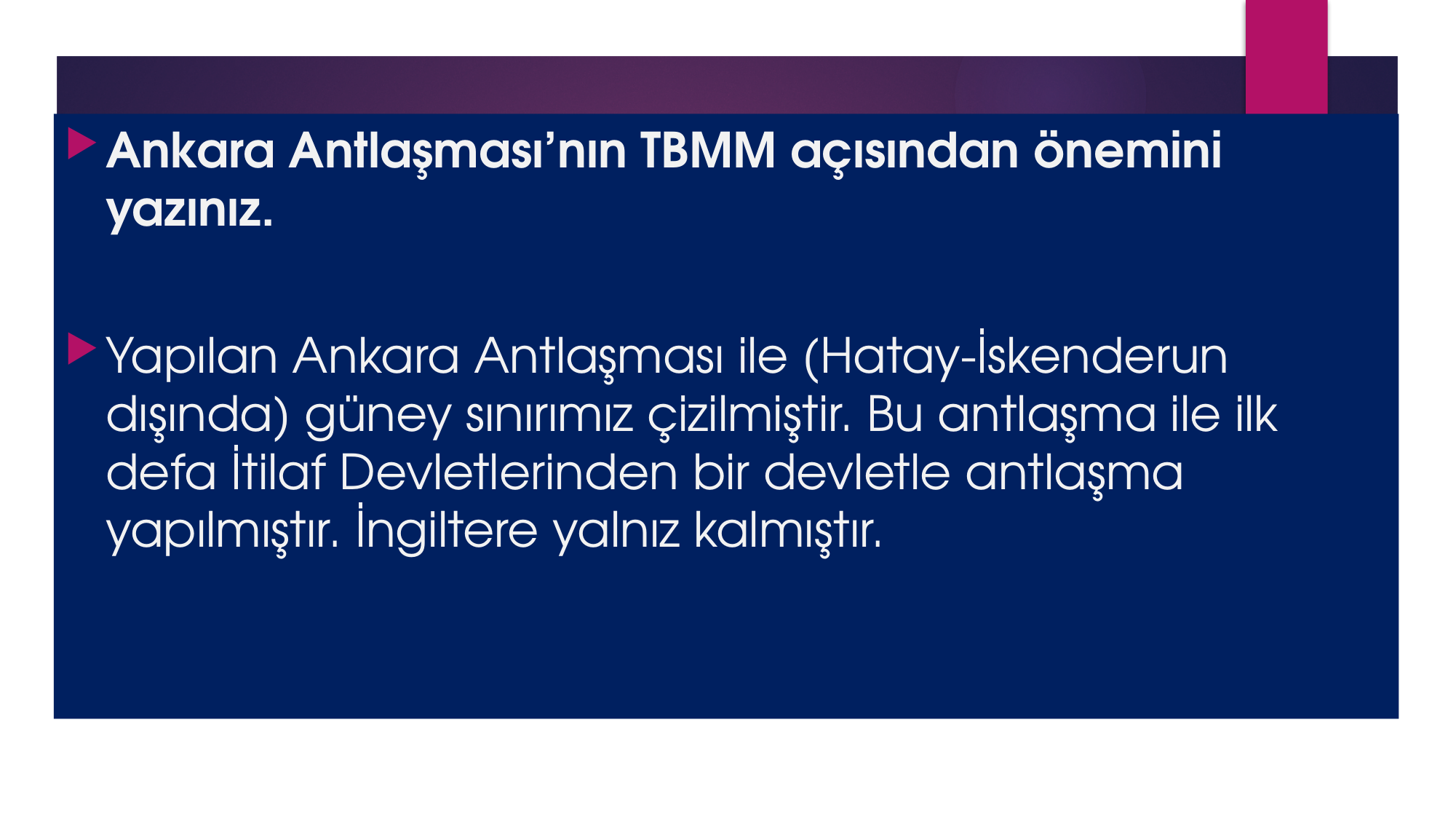

Ankara Antlaşması’nın TBMM açısından önemini yazınız.

Yapılan Ankara Antlaşması ile (Hatay-İskenderun dışında) güney sınırımız çizilmiştir. Bu antlaşma ile ilk defa İtilaf Devletlerinden bir devletle antlaşma yapılmıştır. İngiltere yalnız kalmıştır.